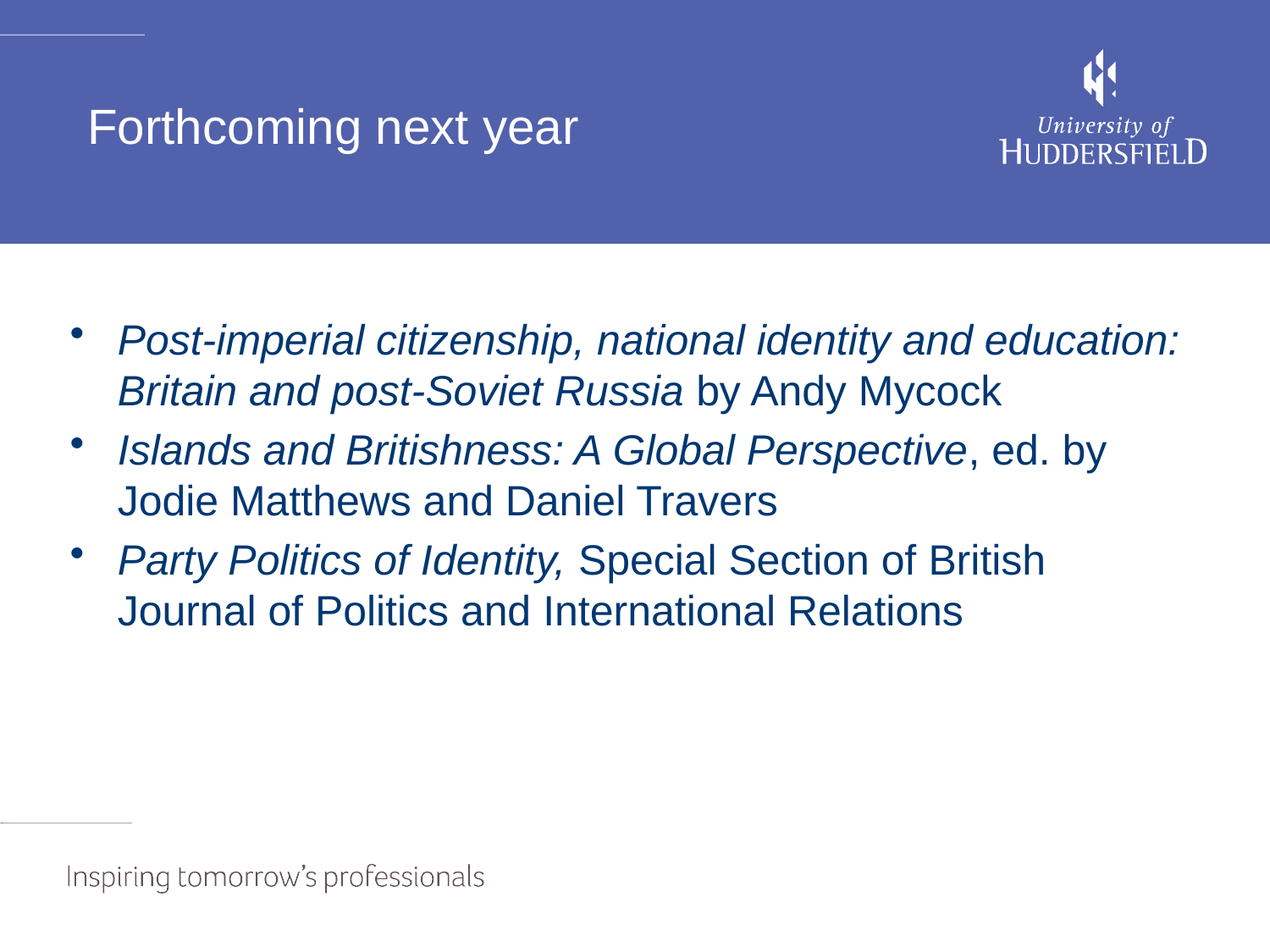

# Forthcoming next year
Post-imperial citizenship, national identity and education: Britain and post-Soviet Russia by Andy Mycock
Islands and Britishness: A Global Perspective, ed. by Jodie Matthews and Daniel Travers
Party Politics of Identity, Special Section of British Journal of Politics and International Relations